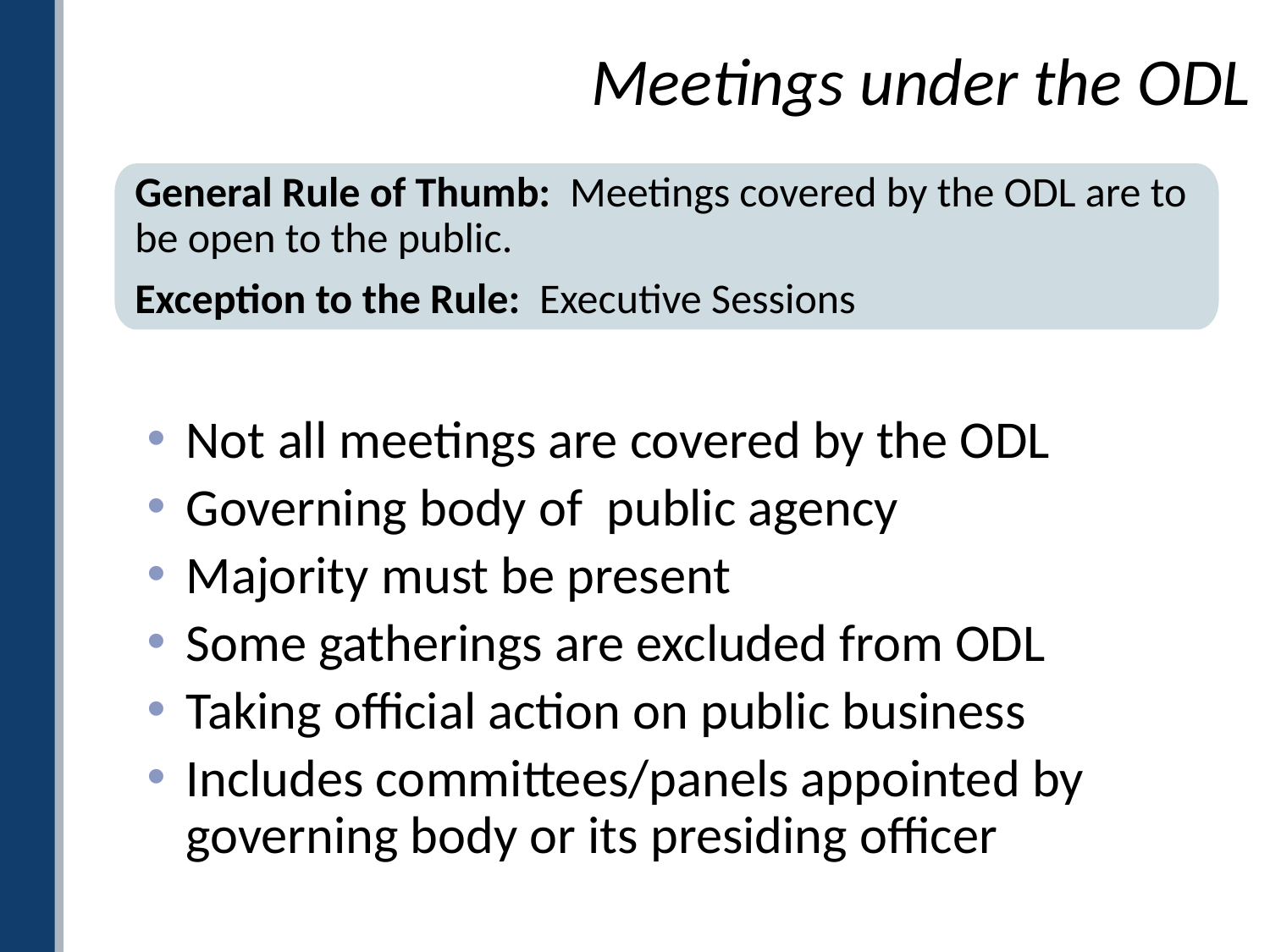

# Meetings under the ODL
General Rule of Thumb:  Meetings covered by the ODL are to be open to the public.
Exception to the Rule:  Executive Sessions

Not all meetings are covered by the ODL
Governing body of  public agency
Majority must be present
Some gatherings are excluded from ODL
Taking official action on public business
Includes committees/panels appointed by governing body or its presiding officer